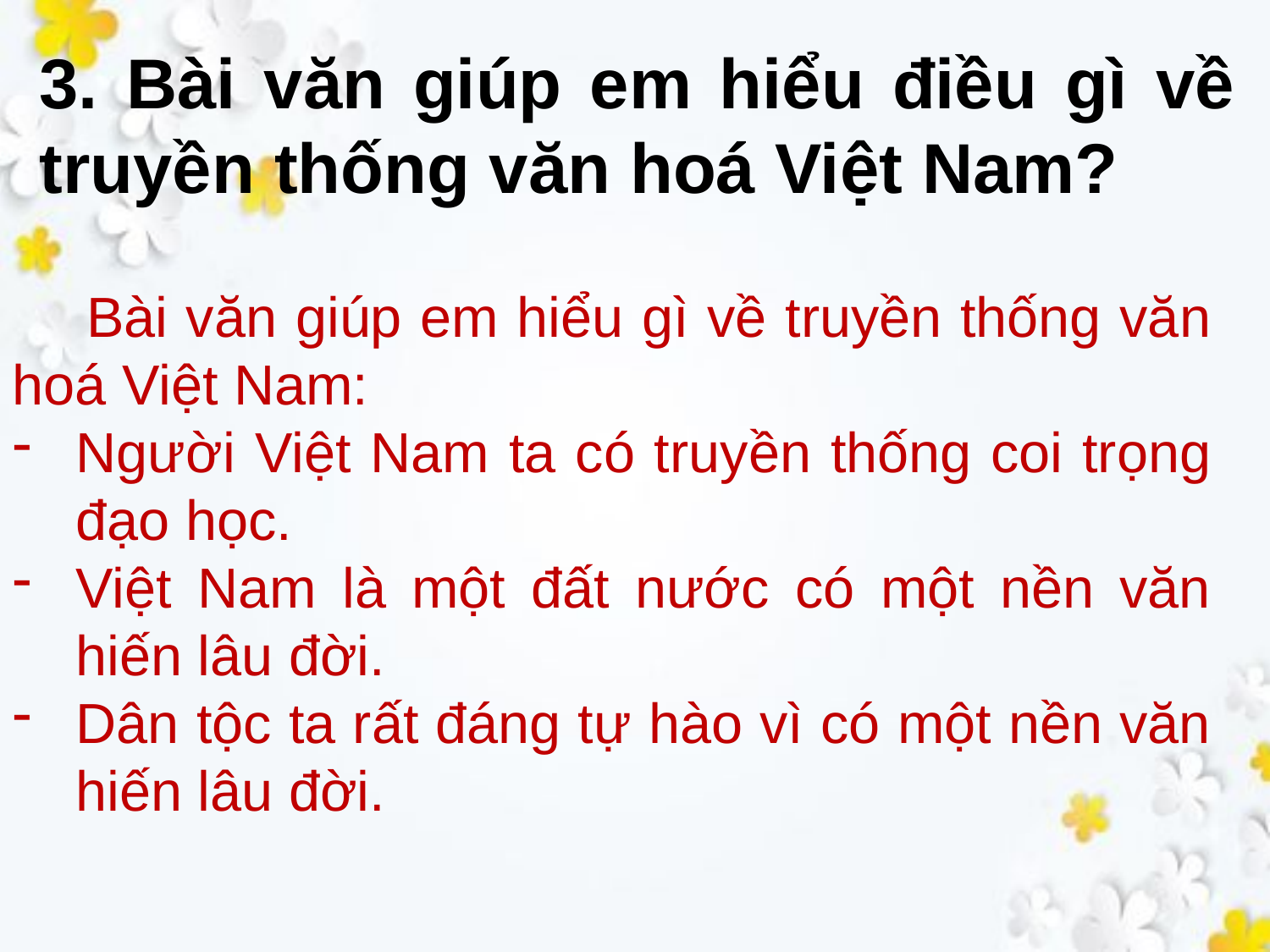

3. Bài văn giúp em hiểu điều gì về truyền thống văn hoá Việt Nam?
    Bài văn giúp em hiểu gì về truyền thống văn hoá Việt Nam:
Người Việt Nam ta có truyền thống coi trọng đạo học.
Việt Nam là một đất nước có một nền văn hiến lâu đời.
Dân tộc ta rất đáng tự hào vì có một nền văn hiến lâu đời.